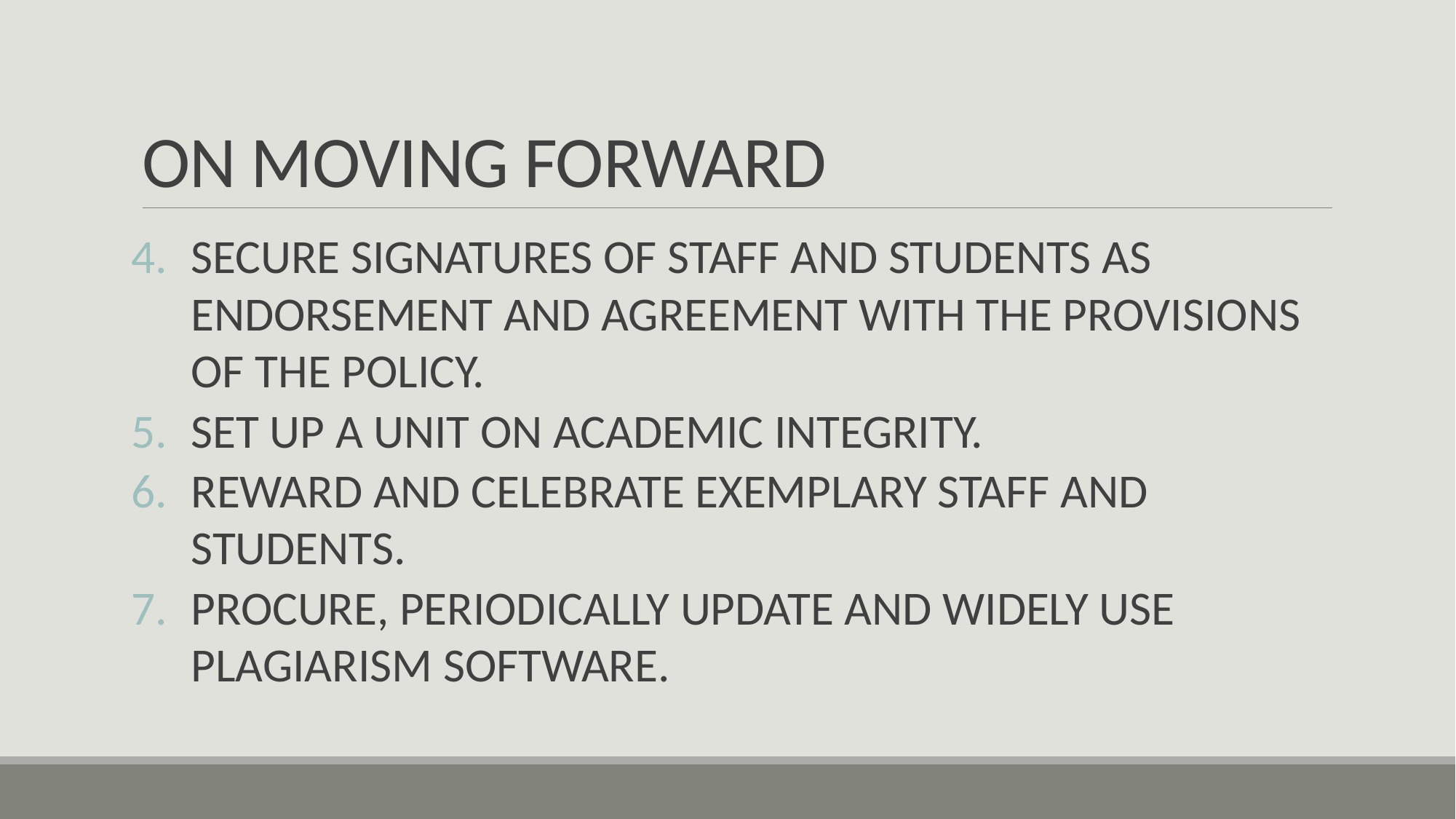

# ON MOVING FORWARD
SECURE SIGNATURES OF STAFF AND STUDENTS AS ENDORSEMENT AND AGREEMENT WITH THE PROVISIONS OF THE POLICY.
SET UP A UNIT ON ACADEMIC INTEGRITY.
REWARD AND CELEBRATE EXEMPLARY STAFF AND STUDENTS.
PROCURE, PERIODICALLY UPDATE AND WIDELY USE PLAGIARISM SOFTWARE.